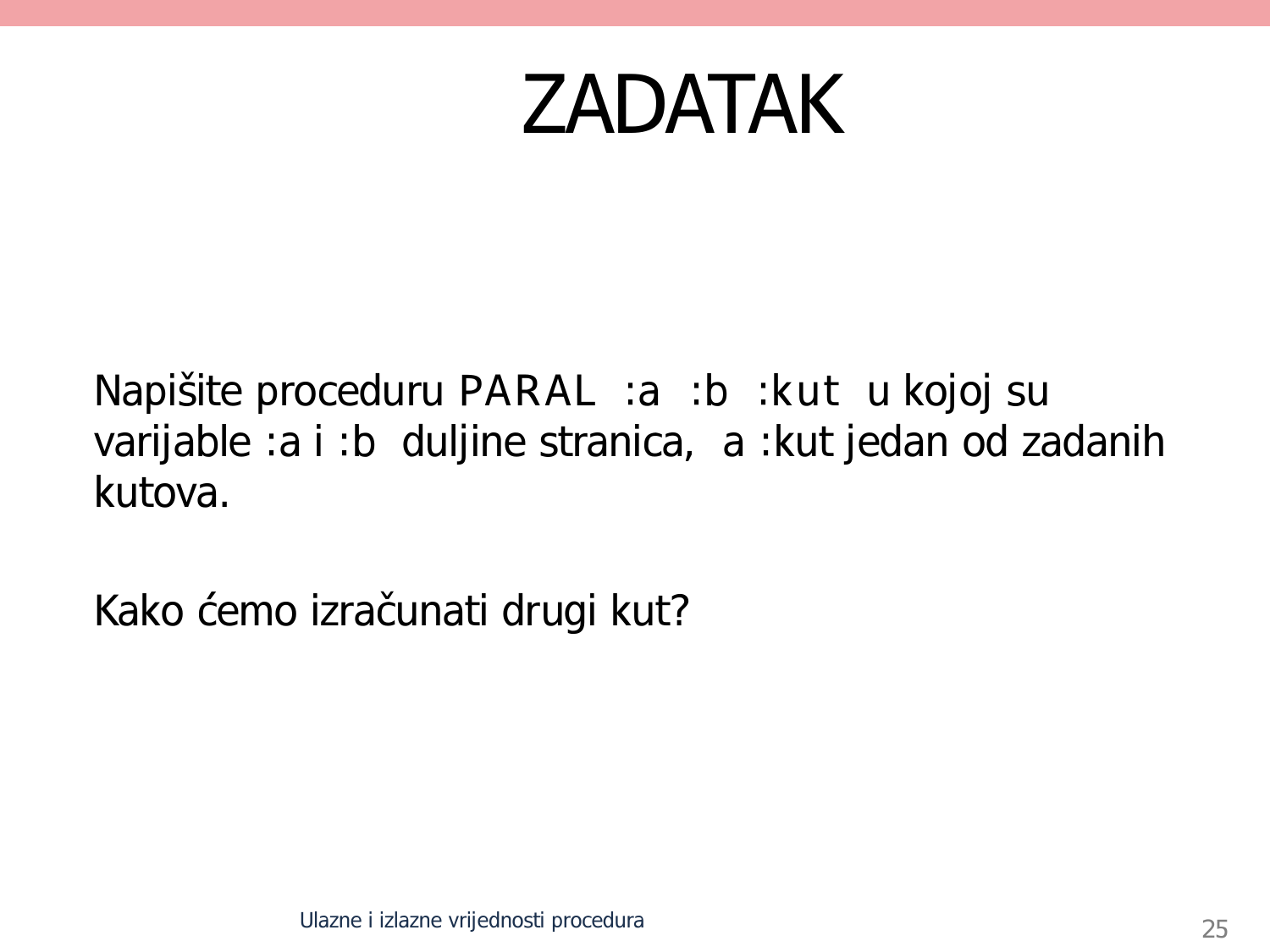

# ZADATAK
Napišite proceduru PARAL  :a  :b  :kut  u kojoj su varijable :a i :b  duljine stranica,  a :kut jedan od zadanih kutova.

Kako ćemo izračunati drugi kut?
Ulazne i izlazne vrijednosti procedura
25